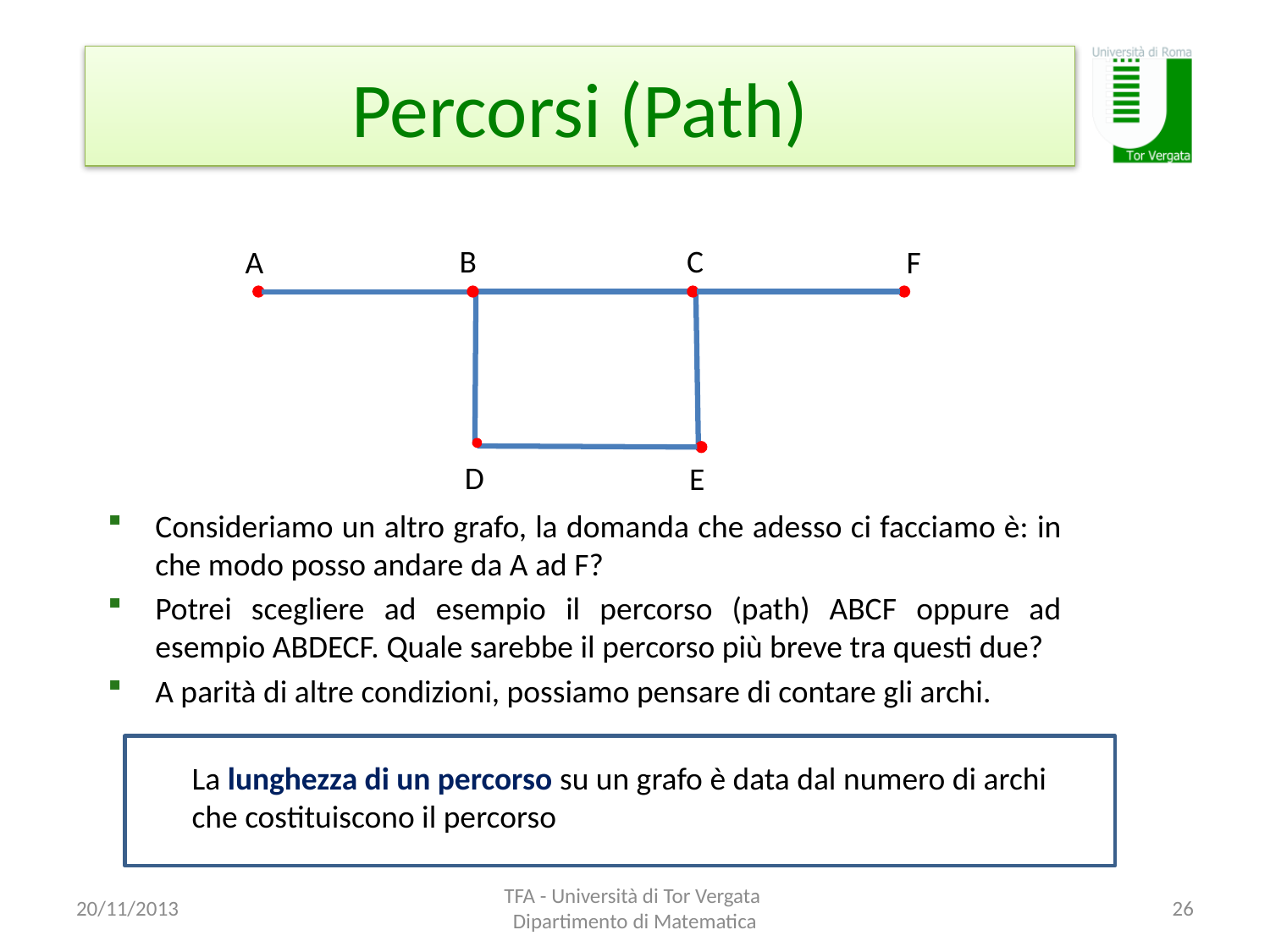

# Percorsi (Path)
B
C
A
F

D
E
Consideriamo un altro grafo, la domanda che adesso ci facciamo è: in che modo posso andare da A ad F?
Potrei scegliere ad esempio il percorso (path) ABCF oppure ad esempio ABDECF. Quale sarebbe il percorso più breve tra questi due?
A parità di altre condizioni, possiamo pensare di contare gli archi.

La lunghezza di un percorso su un grafo è data dal numero di archi che costituiscono il percorso
20/11/2013
TFA - Università di Tor Vergata  Dipartimento di Matematica
26